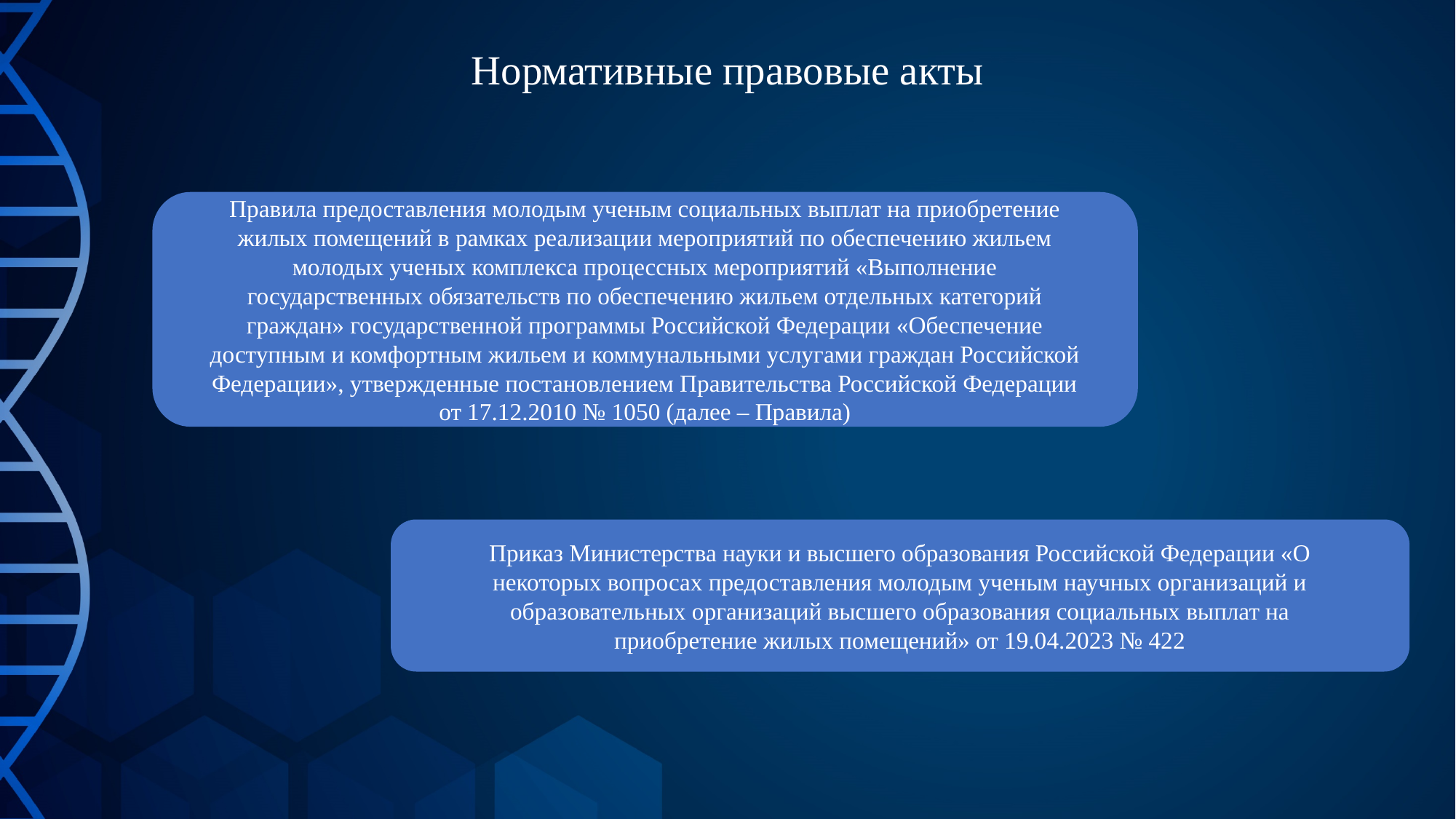

# Нормативные правовые акты
Правила предоставления молодым ученым социальных выплат на приобретение жилых помещений в рамках реализации мероприятий по обеспечению жильем молодых ученых комплекса процессных мероприятий «Выполнение государственных обязательств по обеспечению жильем отдельных категорий граждан» государственной программы Российской Федерации «Обеспечение доступным и комфортным жильем и коммунальными услугами граждан Российской Федерации», утвержденные постановлением Правительства Российской Федерации от 17.12.2010 № 1050 (далее – Правила)
Приказ Министерства науки и высшего образования Российской Федерации «О некоторых вопросах предоставления молодым ученым научных организаций и образовательных организаций высшего образования социальных выплат на приобретение жилых помещений» от 19.04.2023 № 422